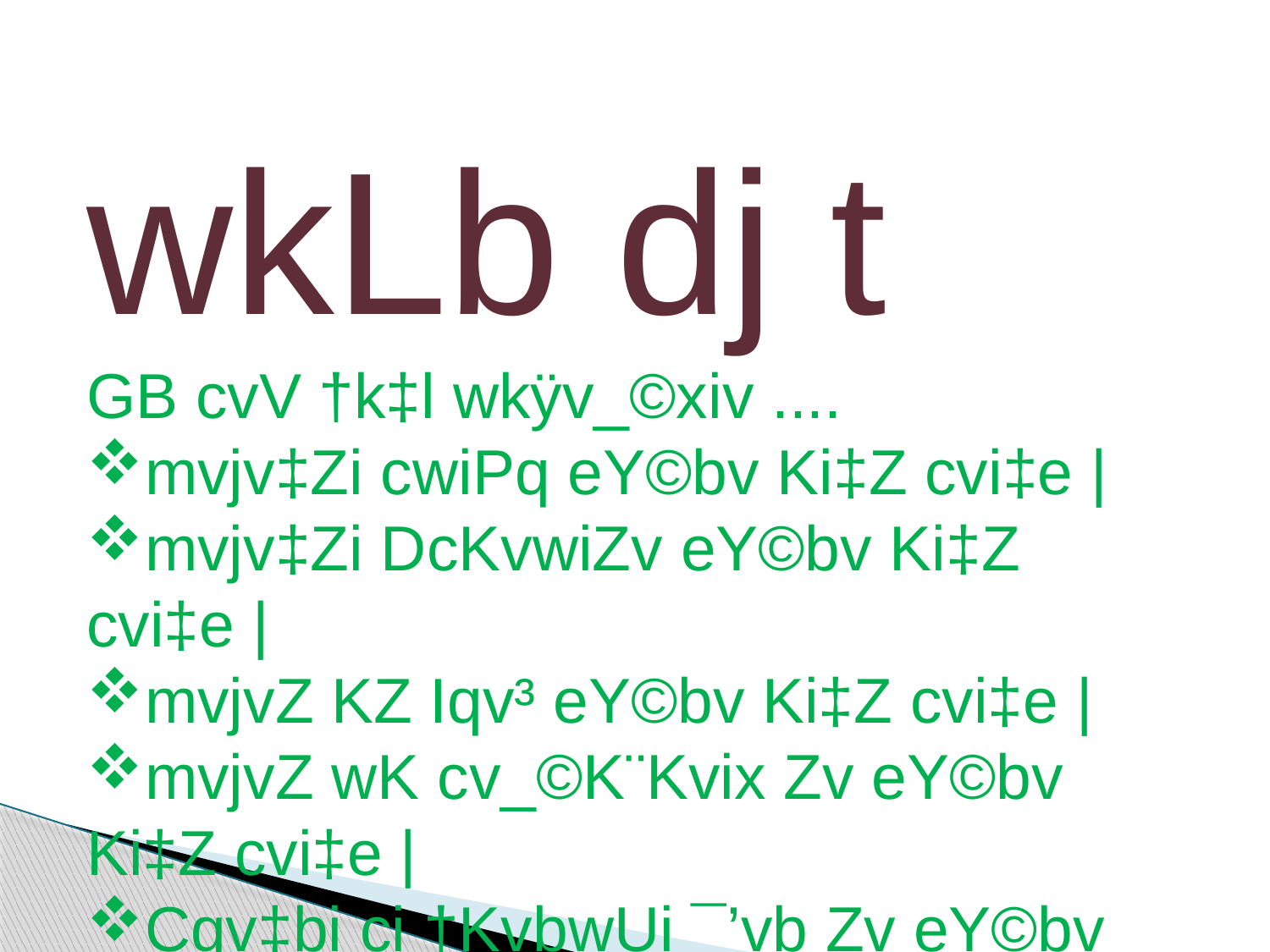

wkLb dj t
GB cvV †k‡l wkÿv_©xiv ....
mvjv‡Zi cwiPq eY©bv Ki‡Z cvi‡e |
mvjv‡Zi DcKvwiZv eY©bv Ki‡Z cvi‡e |
mvjvZ KZ Iqv³ eY©bv Ki‡Z cvi‡e |
mvjvZ wK cv_©K¨Kvix Zv eY©bv Ki‡Z cvi‡e |
Cgv‡bi ci †KvbwUi ¯’vb Zv eY©bv Ki‡Z cvi‡e |